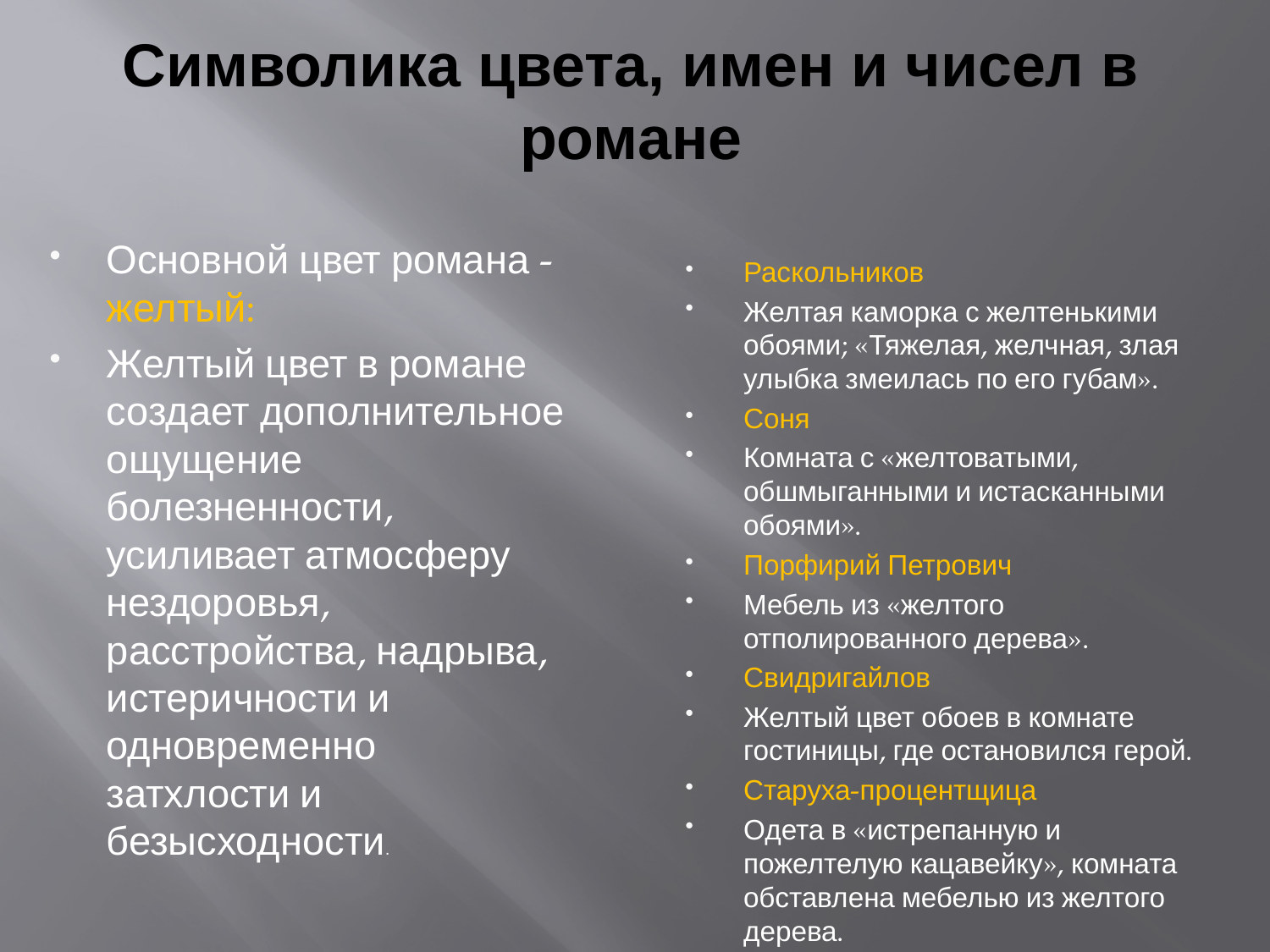

# Символика цвета, имен и чисел в романе

Раскольников
Желтая каморка с желтенькими обоями; «Тяжелая, желчная, злая улыбка змеилась по его губам».
Соня
Комната с «желтоватыми, обшмыганными и истасканными обоями».
Порфирий Петрович
Мебель из «желтого отполированного дерева».
Свидригайлов
Желтый цвет обоев в комнате гостиницы, где остановился герой.
Старуха-процентщица
Одета в «истрепанную и пожелтелую кацавейку», комната обставлена мебелью из желтого дерева.
Основной цвет романа - желтый:
Желтый цвет в романе создает дополнительное ощущение болезненности, усиливает атмосферу нездоровья, расстройства, надрыва, истеричности и одновременно затхлости и безысходности.